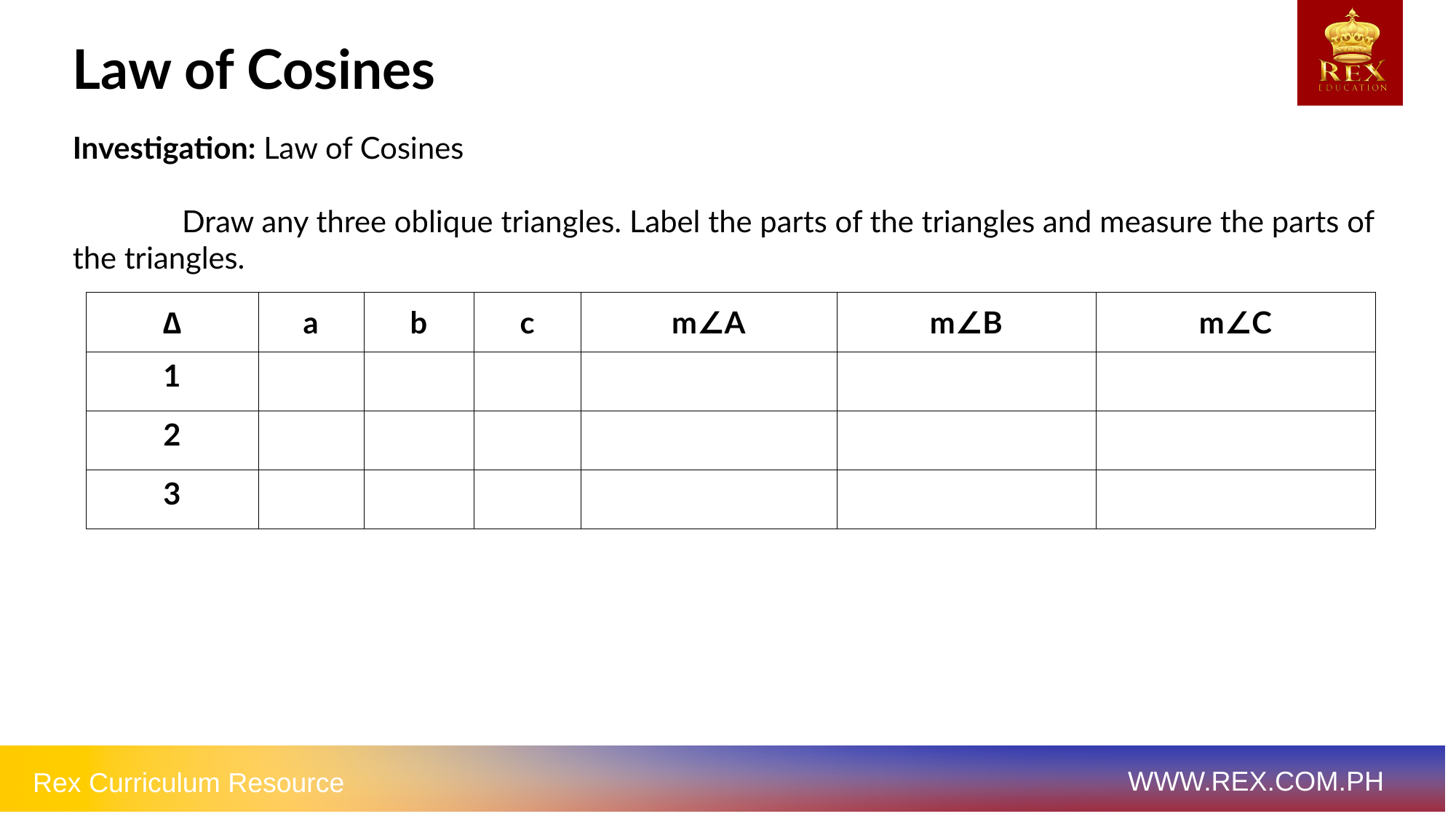

# Law of Cosines
Investigation: Law of Cosines

 	Draw any three oblique triangles. Label the parts of the triangles and measure the parts of the triangles.

| ∆ | a | b | c | m∠A | m∠B | m∠C |
| --- | --- | --- | --- | --- | --- | --- |
| 1 |  |  |  |  |  |  |
| 2 |  |  |  |  |  |  |
| 3 |  |  |  |  |  |  |